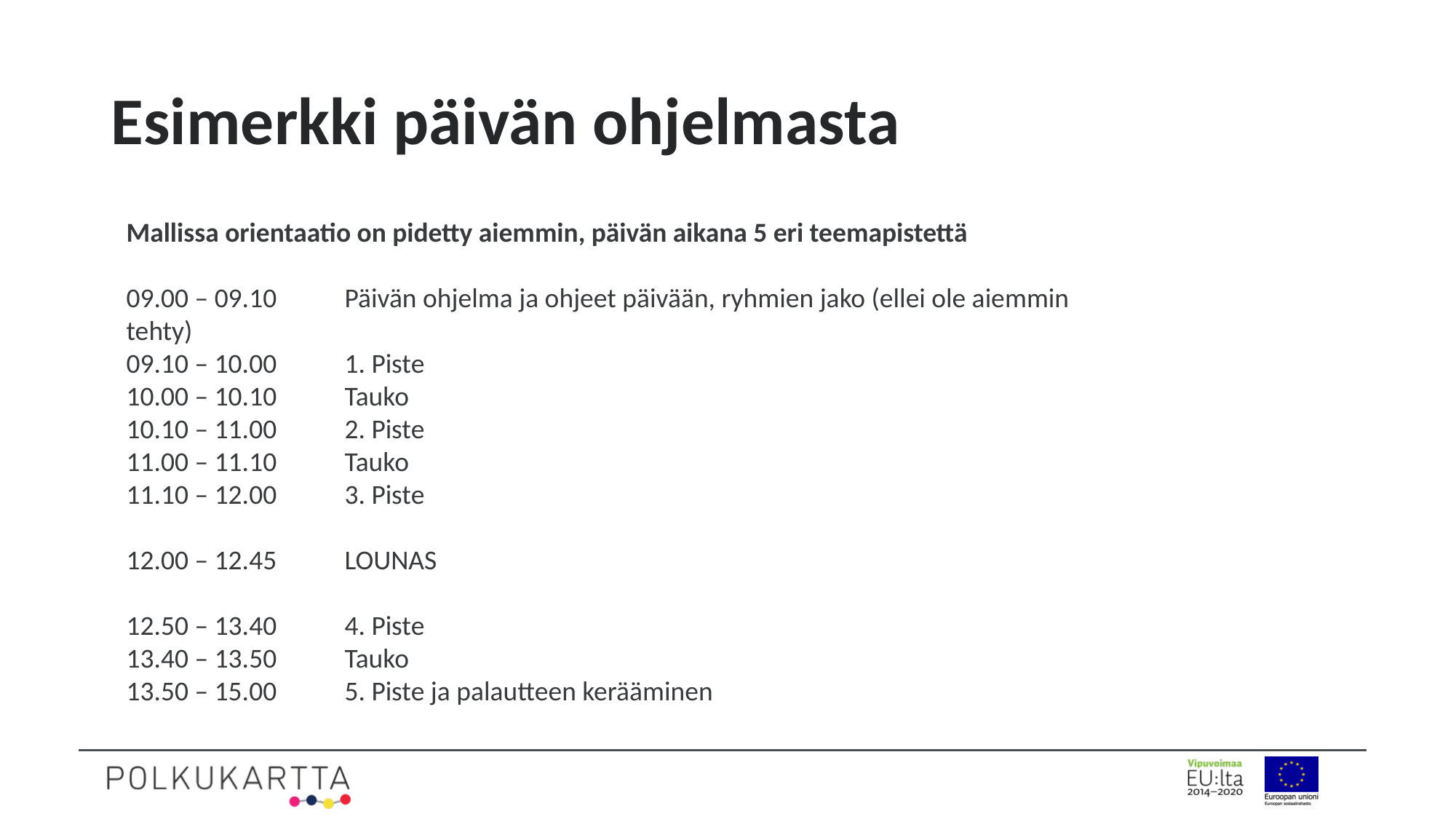

Esimerkki päivän ohjelmasta
Mallissa orientaatio on pidetty aiemmin, päivän aikana 5 eri teemapistettä

09.00 – 09.10	Päivän ohjelma ja ohjeet päivään, ryhmien jako (ellei ole aiemmin tehty)
09.10 – 10.00	1. Piste
10.00 – 10.10	Tauko
10.10 – 11.00	2. Piste
11.00 – 11.10	Tauko
11.10 – 12.00	3. Piste

12.00 – 12.45	LOUNAS

12.50 – 13.40	4. Piste
13.40 – 13.50	Tauko
13.50 – 15.00	5. Piste ja palautteen kerääminen